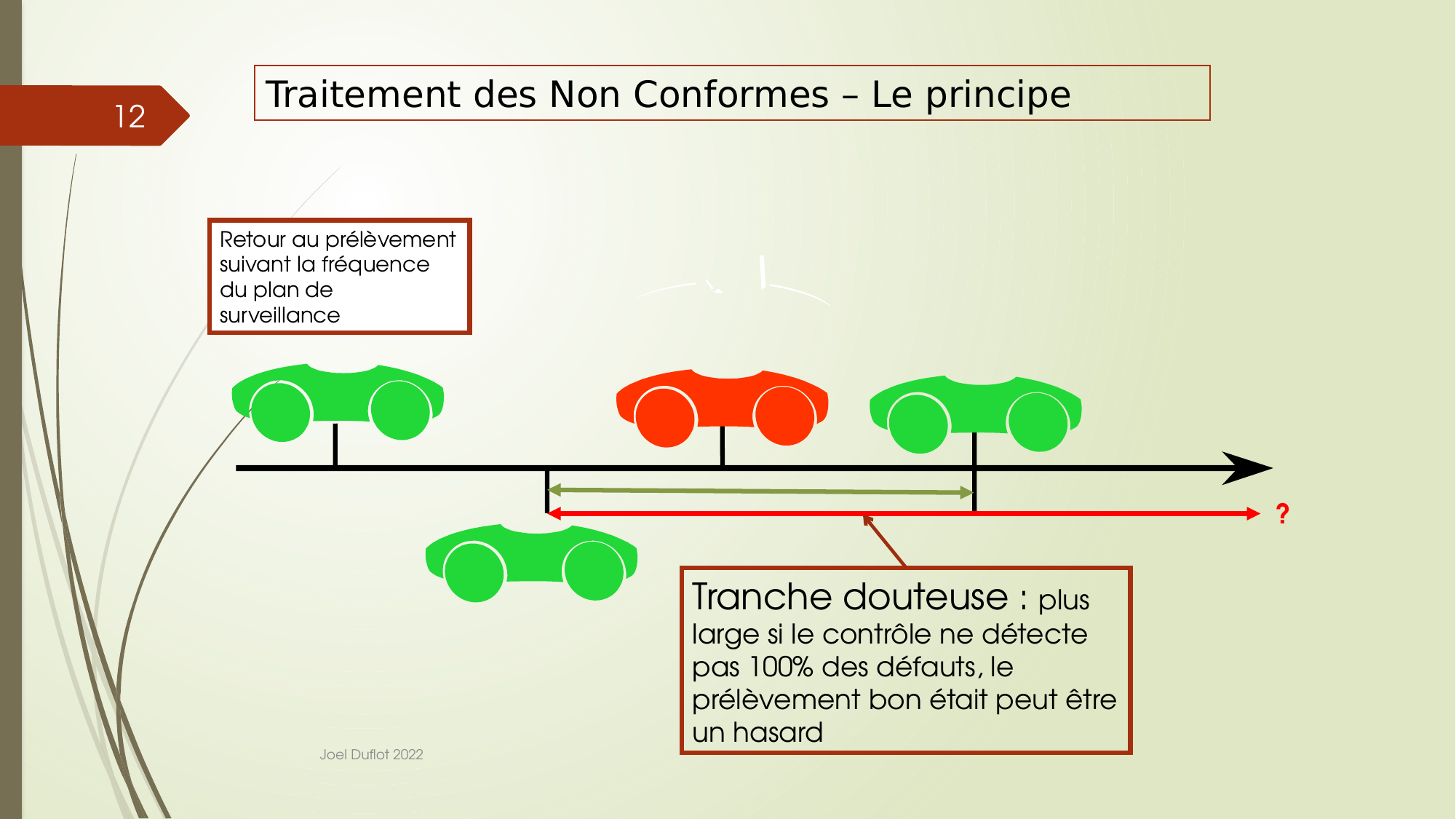

Traitement des Non Conformes – Le principe
12
Retour au prélèvement suivant la fréquence du plan de surveillance

?

Tranche douteuse : plus large si le contrôle ne détecte pas 100% des défauts, le prélèvement bon était peut être un hasard
Joel Duflot 2022